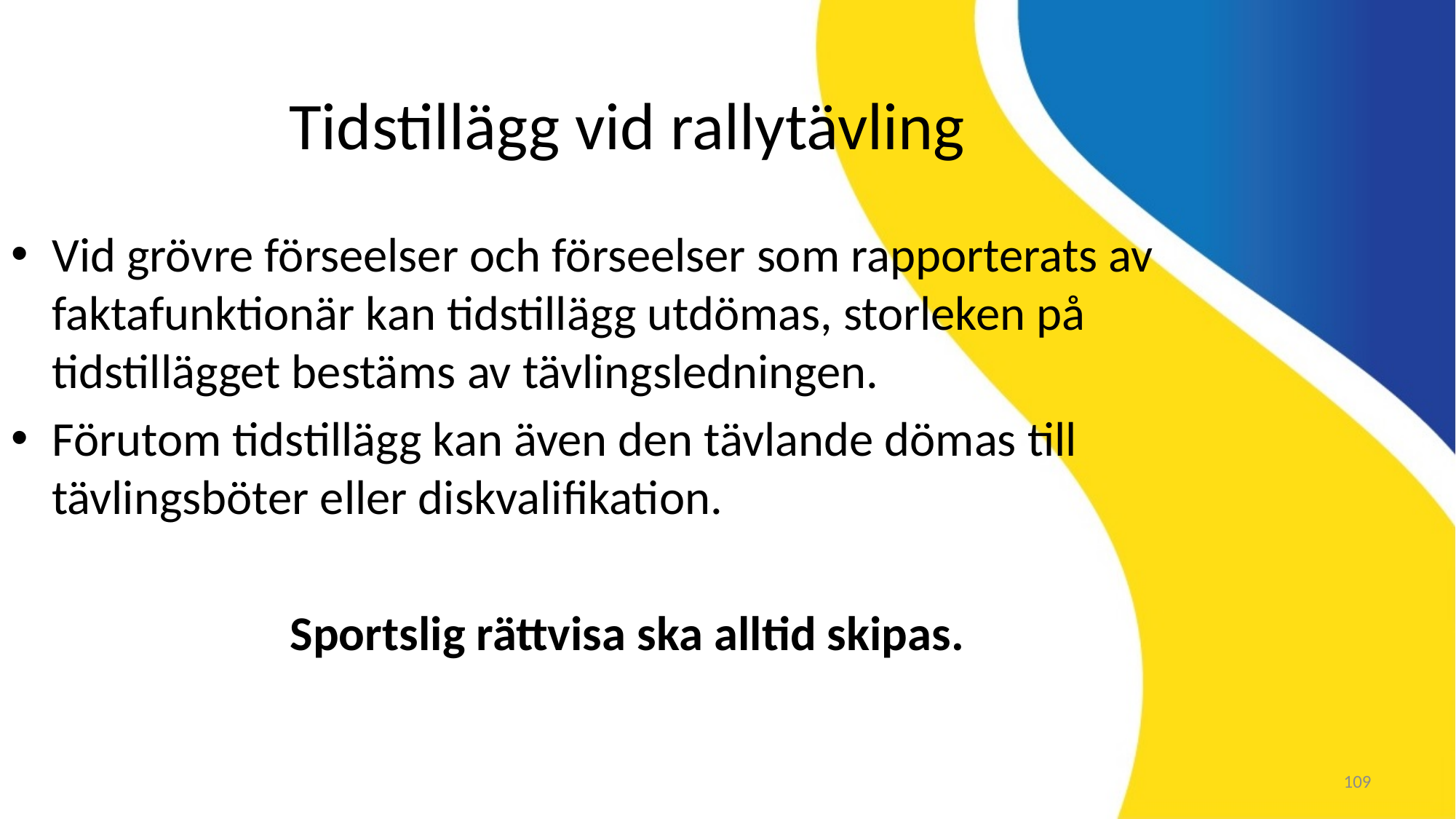

Tidstillägg vid rallytävling
Vid grövre förseelser och förseelser som rapporterats av faktafunktionär kan tidstillägg utdömas, storleken på tidstillägget bestäms av tävlingsledningen.
Förutom tidstillägg kan även den tävlande dömas till tävlingsböter eller diskvalifikation.

Sportslig rättvisa ska alltid skipas.
109